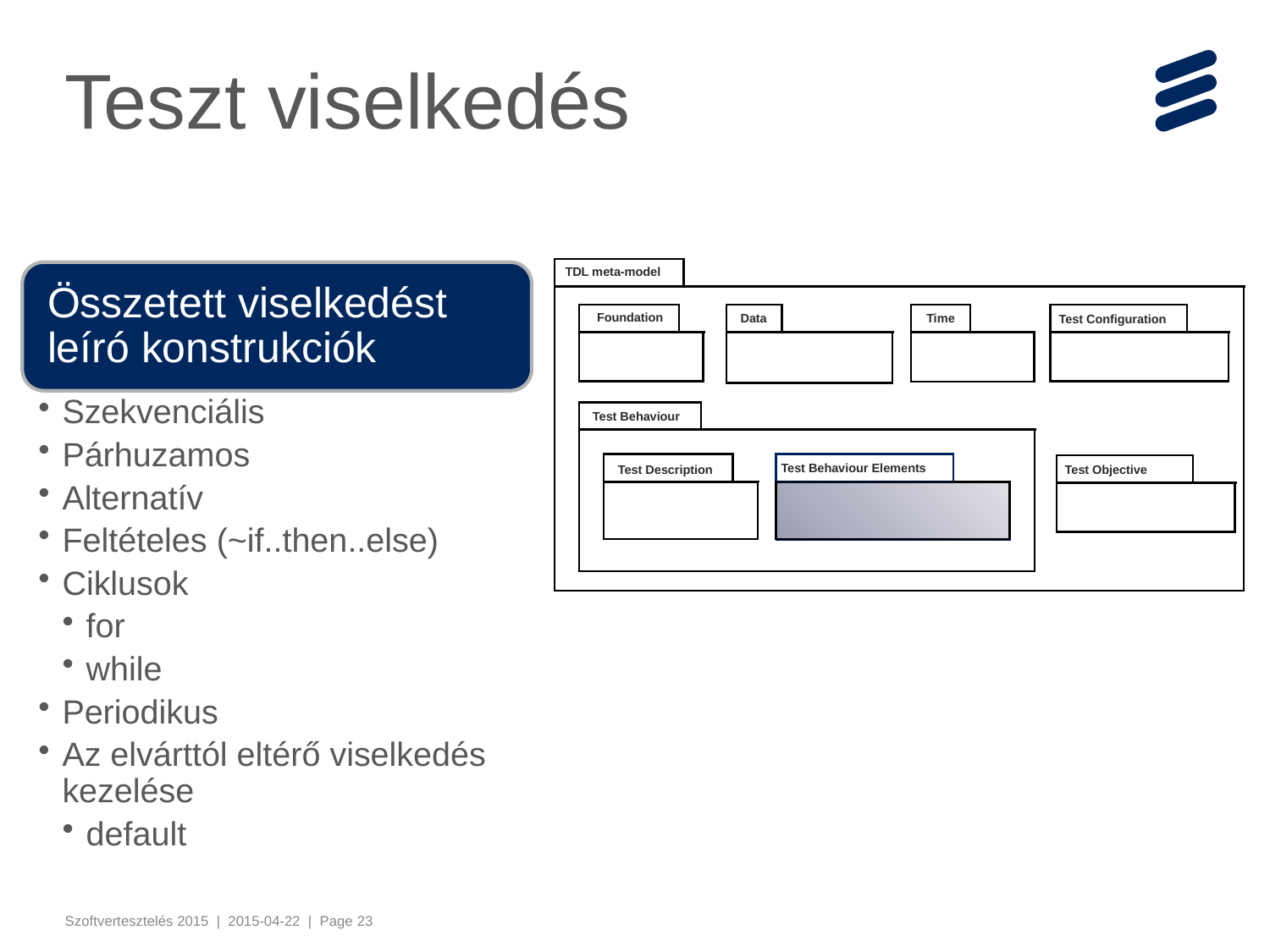

# Teszt viselkedés
Összetett viselkedést leíró konstrukciók
Szekvenciális
Párhuzamos
Alternatív
Feltételes (~if..then..else)
Ciklusok
for
while
Periodikus
Az elvárttól eltérő viselkedés kezelése
default
TDL meta-model

Foundation

Data

Time

Test Configuration

Test Behaviour

Test Behaviour Elements

Test Description
Test Objective